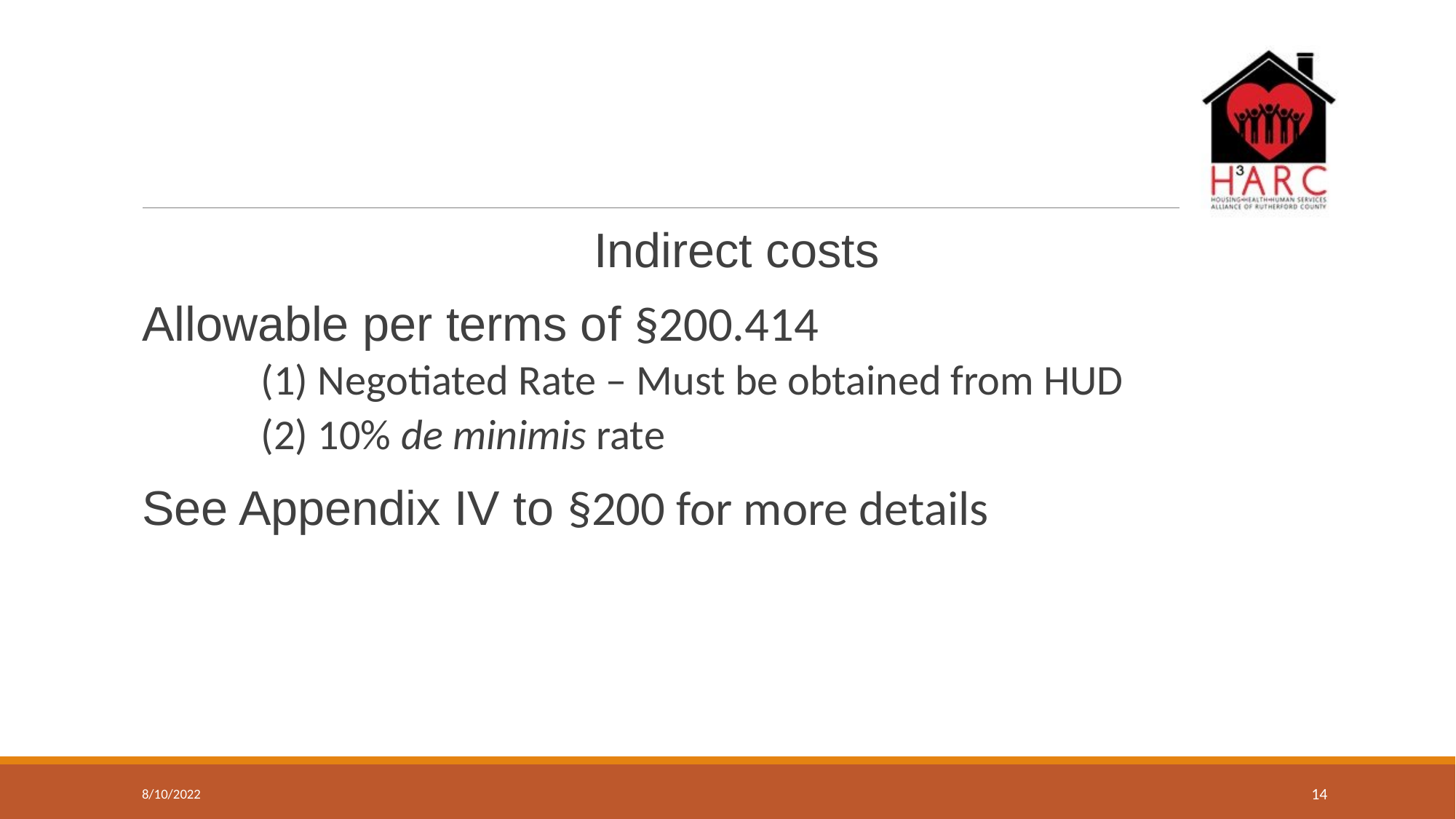

#
Indirect costs
Allowable per terms of §200.414
           (1) Negotiated Rate – Must be obtained from HUD
           (2) 10% de minimis rate
See Appendix IV to §200 for more details
8/10/2022
14